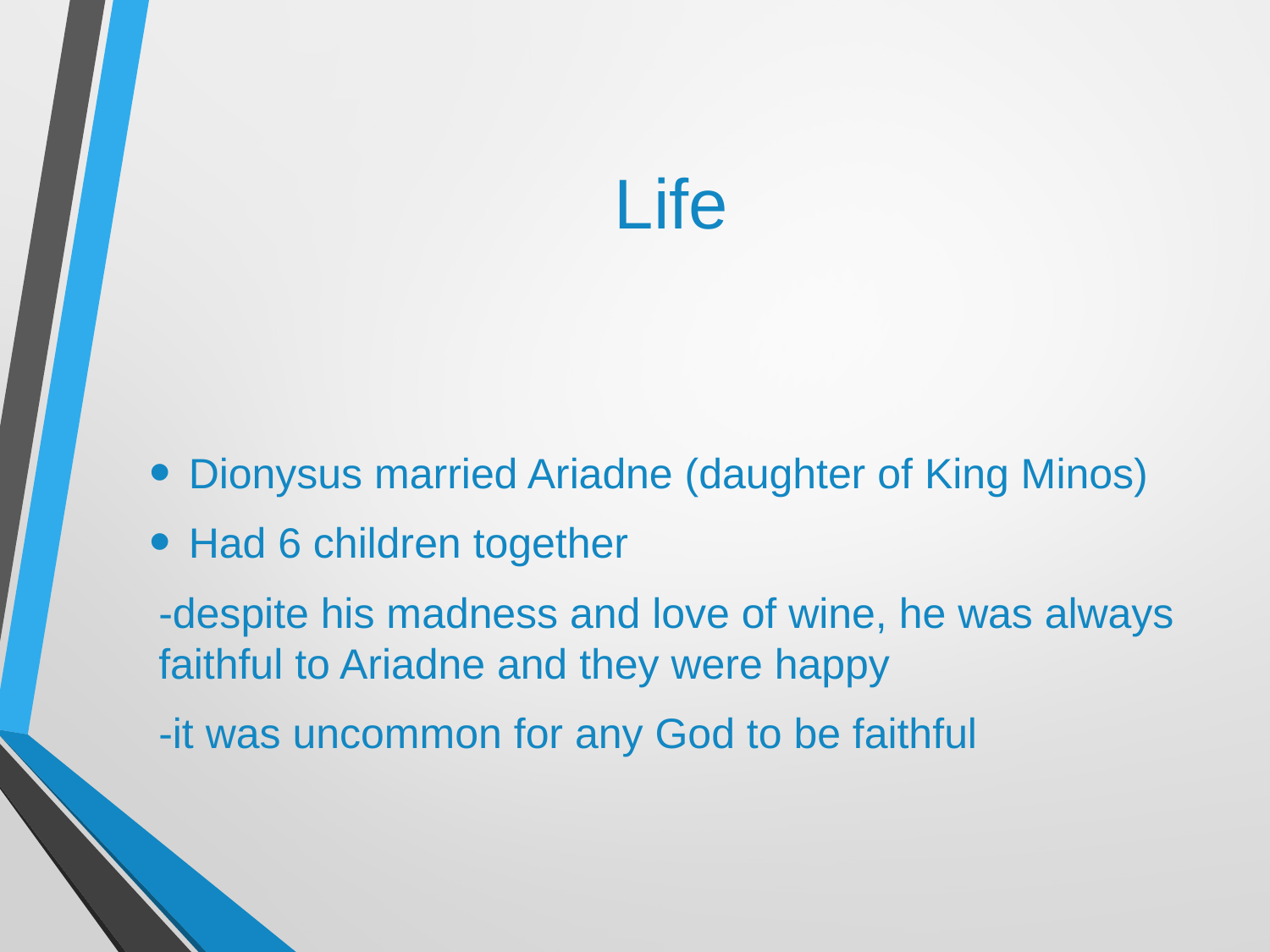

# Life
Dionysus married Ariadne (daughter of King Minos)
Had 6 children together
-despite his madness and love of wine, he was always faithful to Ariadne and they were happy
-it was uncommon for any God to be faithful